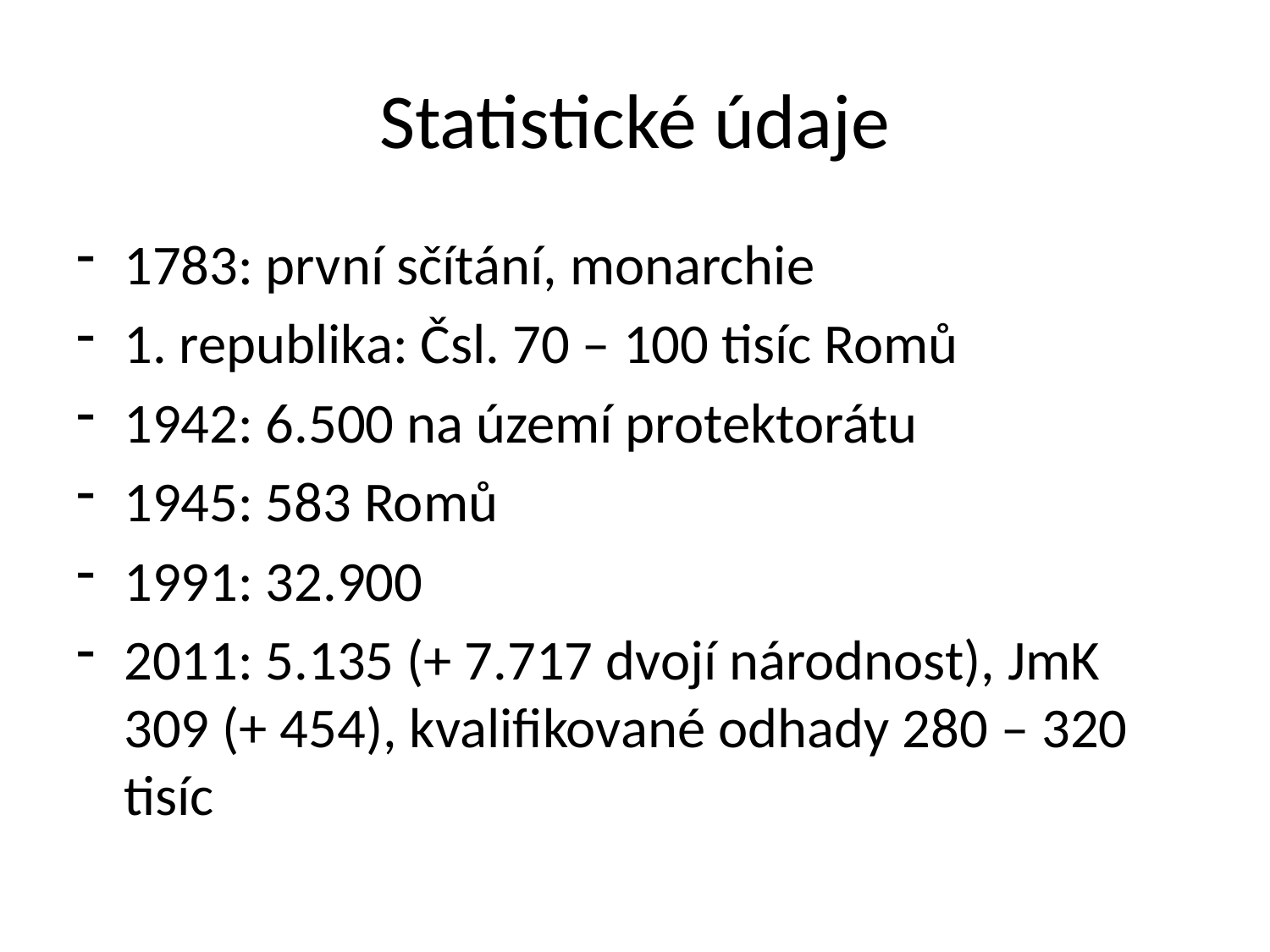

# Statistické údaje
1783: první sčítání, monarchie
1. republika: Čsl. 70 – 100 tisíc Romů
1942: 6.500 na území protektorátu
1945: 583 Romů
1991: 32.900
2011: 5.135 (+ 7.717 dvojí národnost), JmK 309 (+ 454), kvalifikované odhady 280 – 320 tisíc